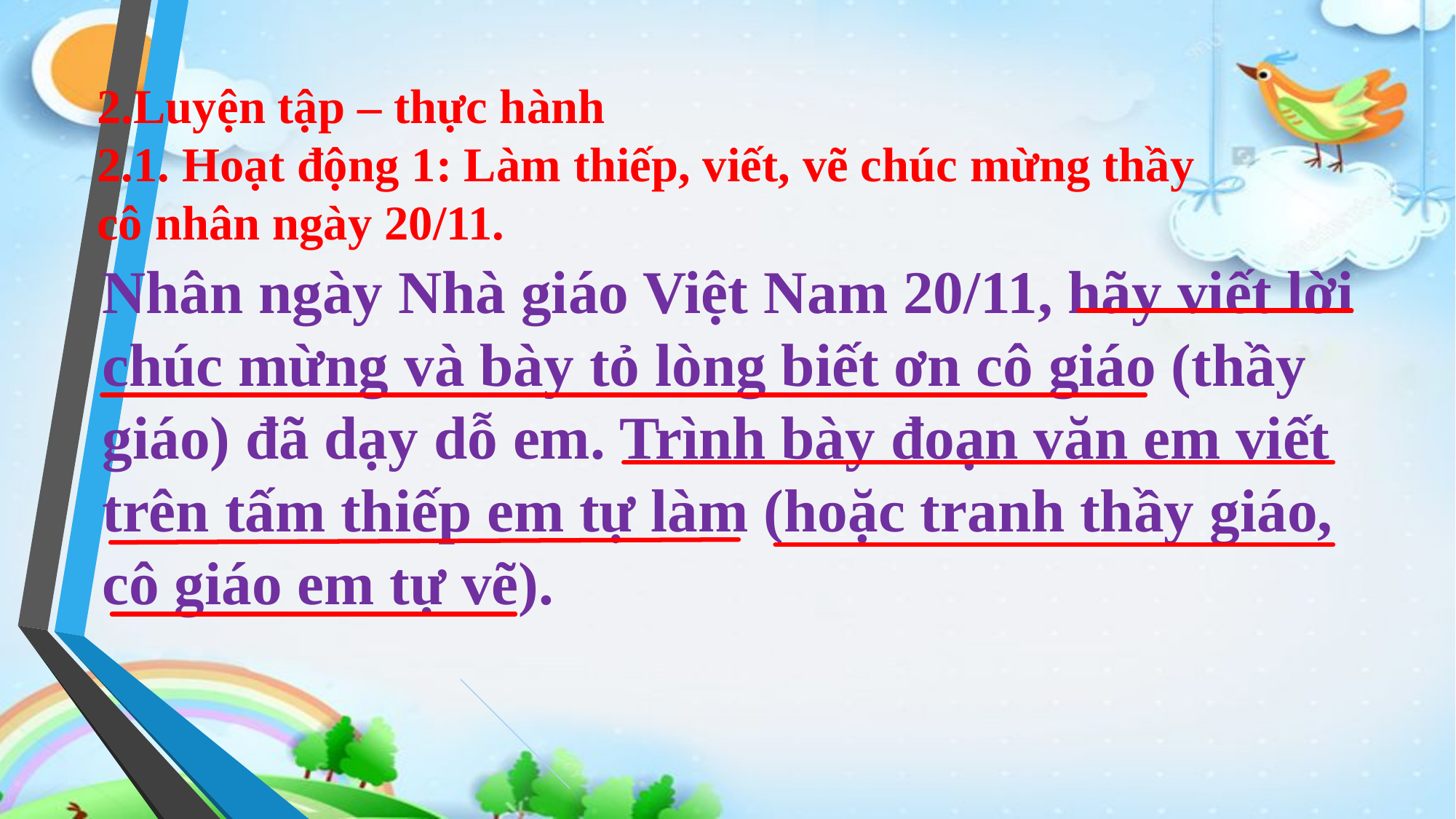

2.Luyện tập – thực hành
2.1. Hoạt động 1: Làm thiếp, viết, vẽ chúc mừng thầy cô nhân ngày 20/11.
Nhân ngày Nhà giáo Việt Nam 20/11, hãy viết lời chúc mừng và bày tỏ lòng biết ơn cô giáo (thầy giáo) đã dạy dỗ em. Trình bày đoạn văn em viết trên tấm thiếp em tự làm (hoặc tranh thầy giáo, cô giáo em tự vẽ).